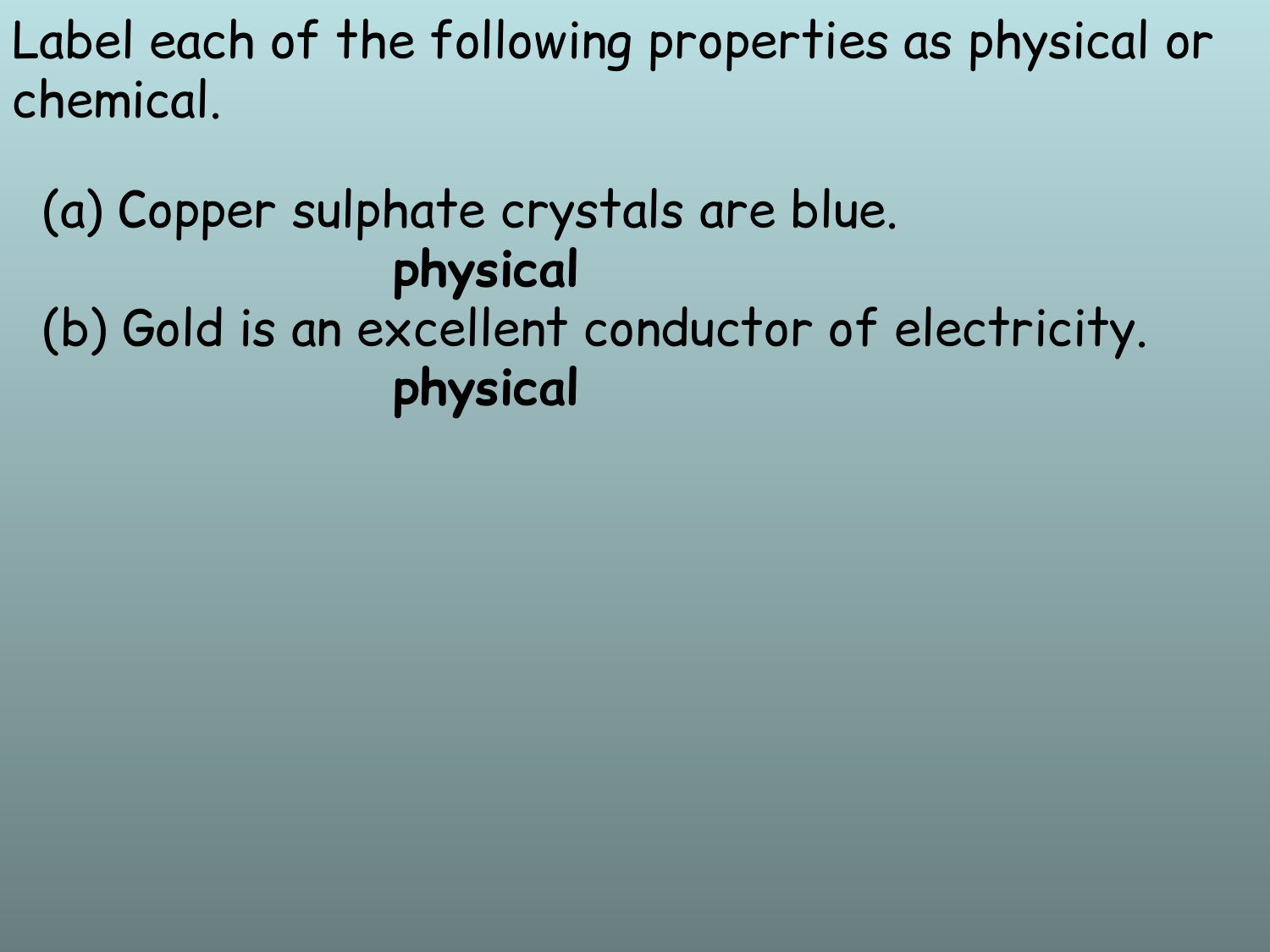

Label each of the following properties as physical or chemical.

  (a) Copper sulphate crystals are blue.  					physical
  (b) Gold is an excellent conductor of electricity.  			physical